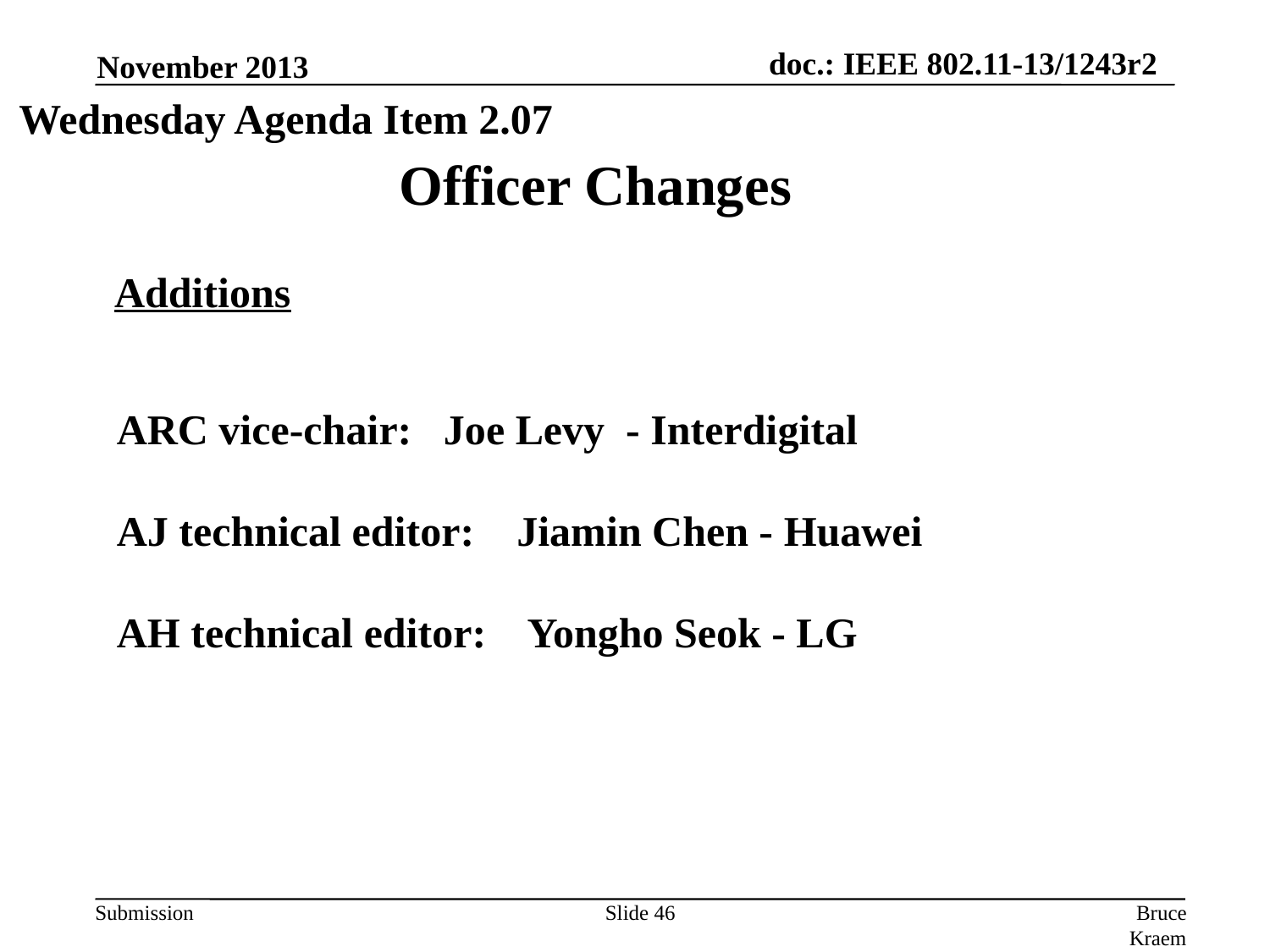

November 2013
Wednesday Agenda Item 2.07
Officer Changes
Additions

ARC vice-chair:   Joe Levy  - Interdigital

AJ technical editor:    Jiamin Chen - Huawei

AH technical editor:    Yongho Seok - LG
Slide 46
Bruce Kraemer, Marvell